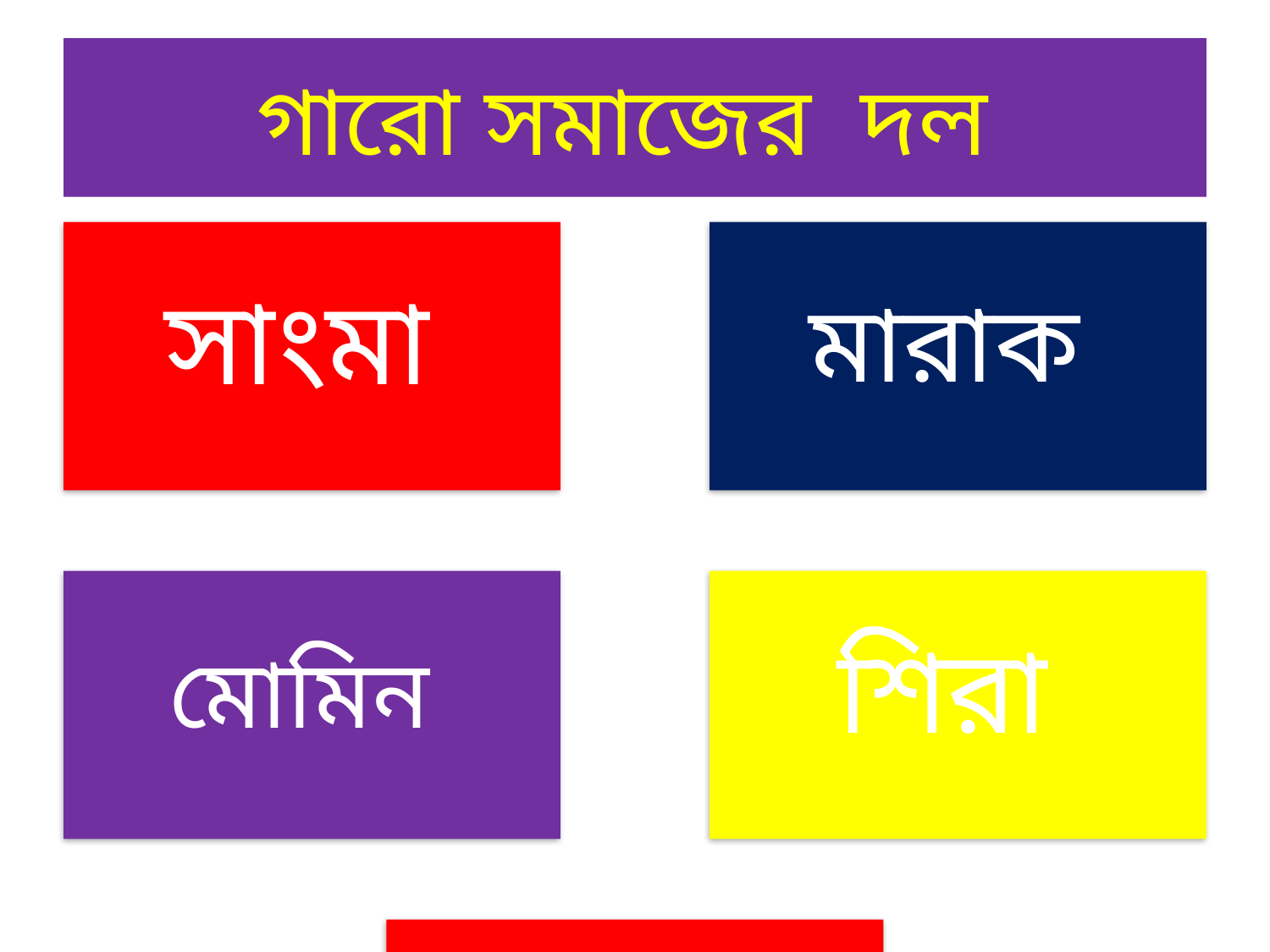

# গারো সমাজের  দল
সাংমা
মারাক
মোমিন
শিরা